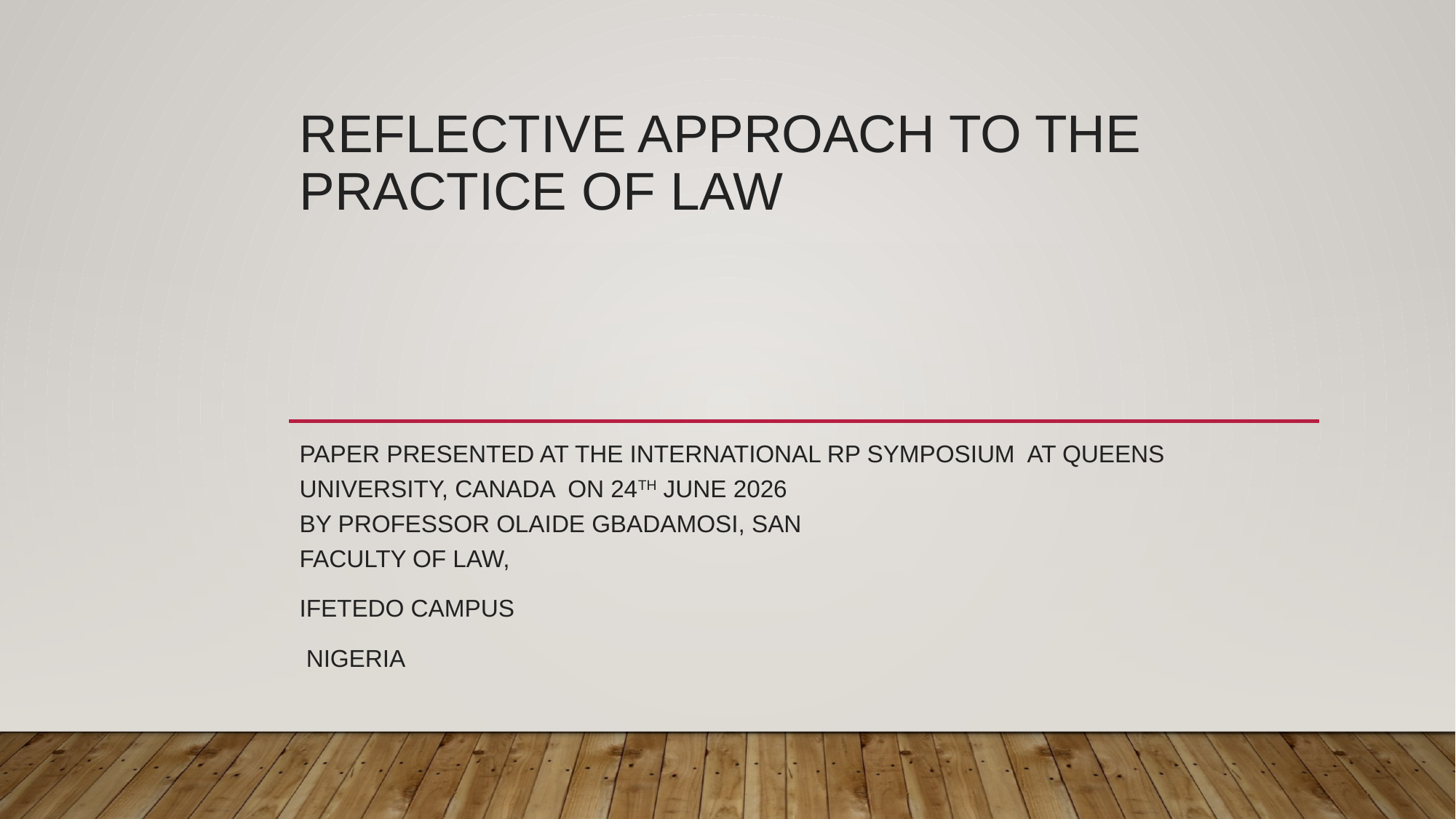

# REFLECTIVE APPROACH TO THE PRACTICE OF LAW
PAPER PrESENTED AT THE INTERNATIONAL RP SYMPOSIUM  AT QUEENS UNIVERSITY, CANADA  ON 24TH JUNE 2026
BY PRofessor Olaide Gbadamosi, SAN
Faculty of Law,
Ifetedo Campus
 Nigeria